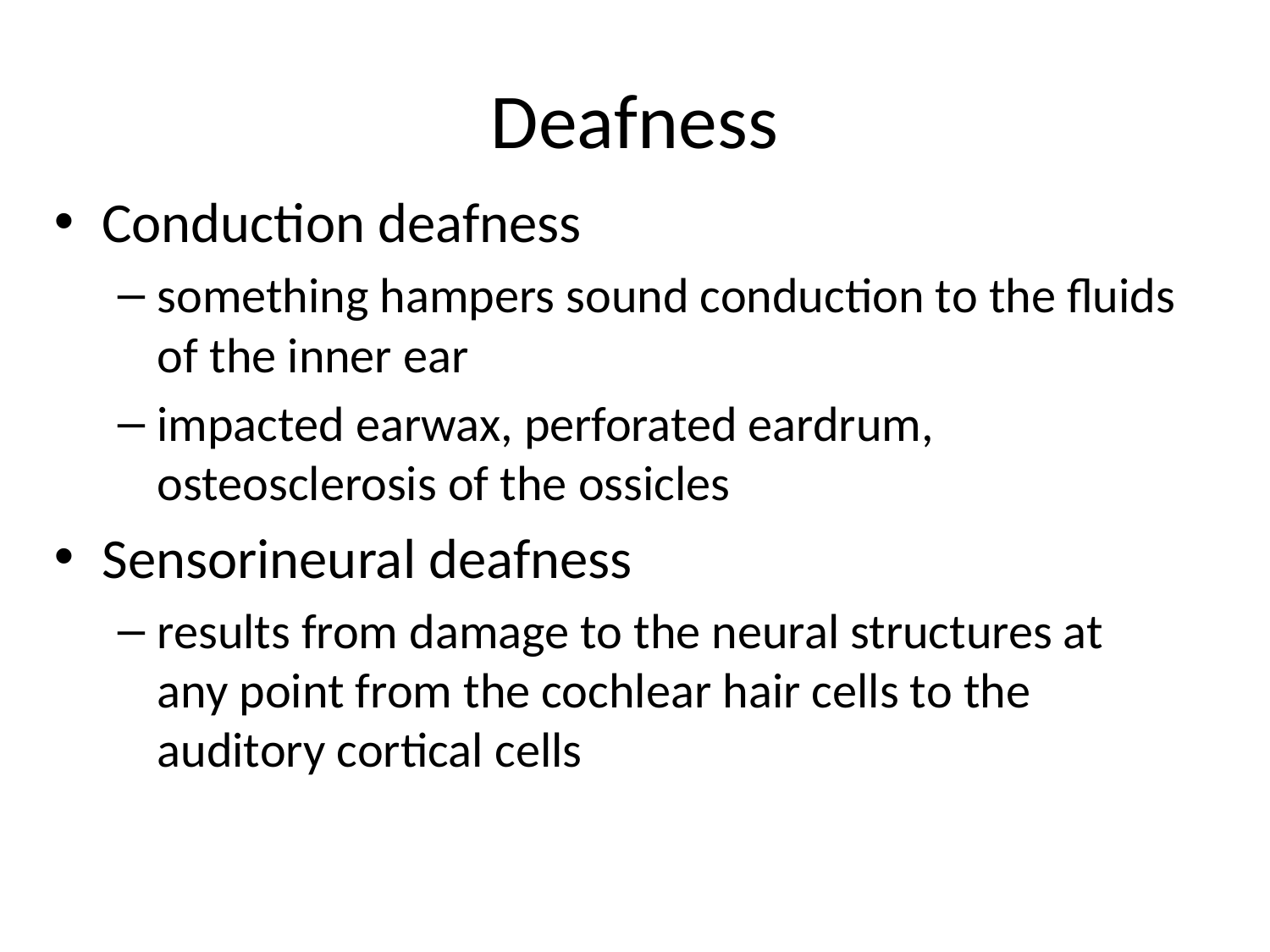

# Deafness
Conduction deafness
something hampers sound conduction to the fluids of the inner ear
impacted earwax, perforated eardrum, osteosclerosis of the ossicles
Sensorineural deafness
results from damage to the neural structures at any point from the cochlear hair cells to the auditory cortical cells